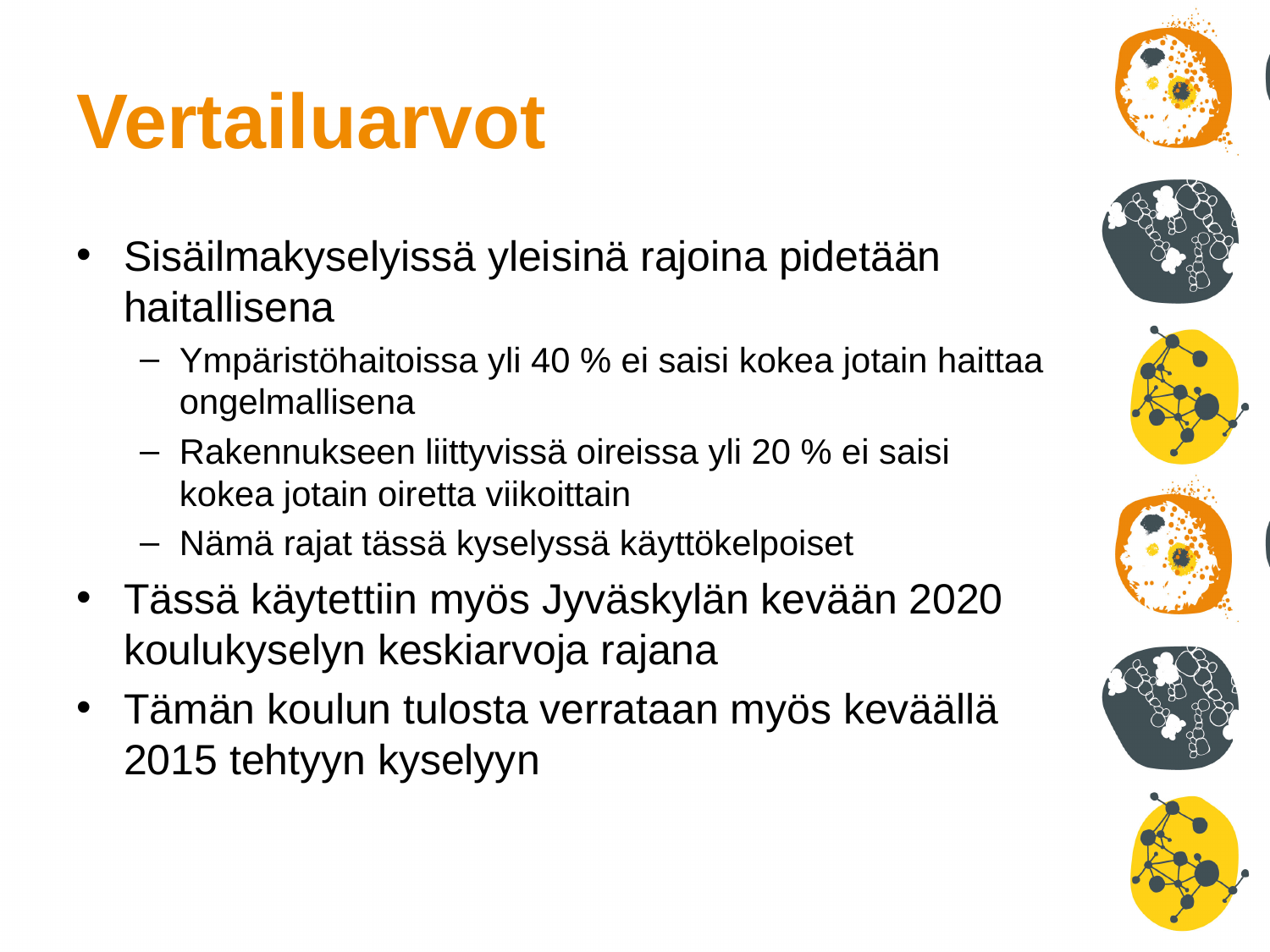

# Vertailuarvot
Sisäilmakyselyissä yleisinä rajoina pidetään haitallisena
Ympäristöhaitoissa yli 40 % ei saisi kokea jotain haittaa ongelmallisena
Rakennukseen liittyvissä oireissa yli 20 % ei saisi kokea jotain oiretta viikoittain
Nämä rajat tässä kyselyssä käyttökelpoiset
Tässä käytettiin myös Jyväskylän kevään 2020 koulukyselyn keskiarvoja rajana
Tämän koulun tulosta verrataan myös keväällä 2015 tehtyyn kyselyyn